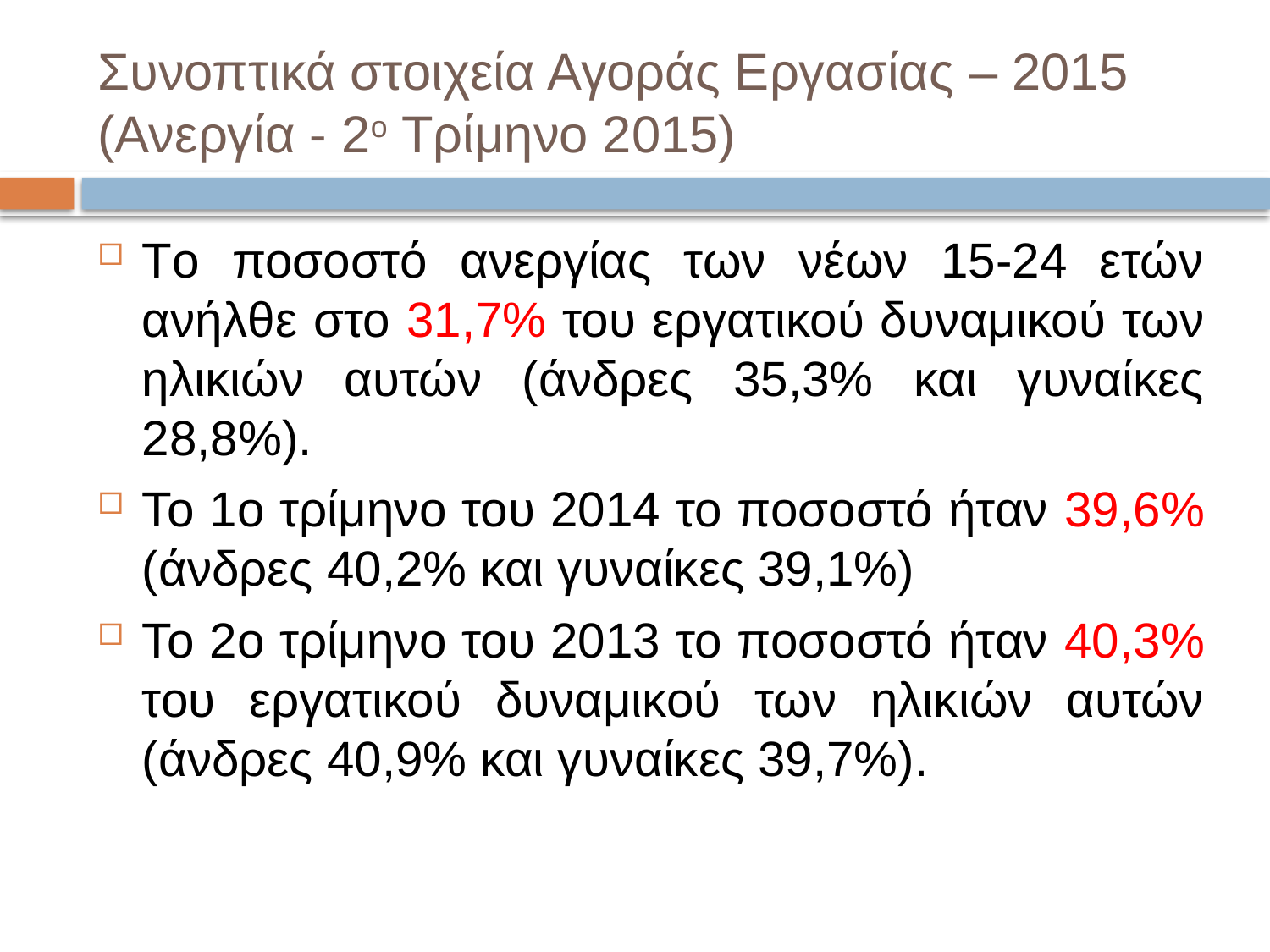

# Συνοπτικά στοιχεία Αγοράς Εργασίας – 2015 (Ανεργία - 2ο Τρίμηνο 2015)
Tο ποσοστό ανεργίας των νέων 15-24 ετών ανήλθε στο 31,7% του εργατικού δυναμικού των ηλικιών αυτών (άνδρες 35,3% και γυναίκες 28,8%).
Το 1ο τρίμηνο του 2014 το ποσοστό ήταν 39,6% (άνδρες 40,2% και γυναίκες 39,1%)
Το 2ο τρίμηνο του 2013 το ποσοστό ήταν 40,3% του εργατικού δυναμικού των ηλικιών αυτών (άνδρες 40,9% και γυναίκες 39,7%).